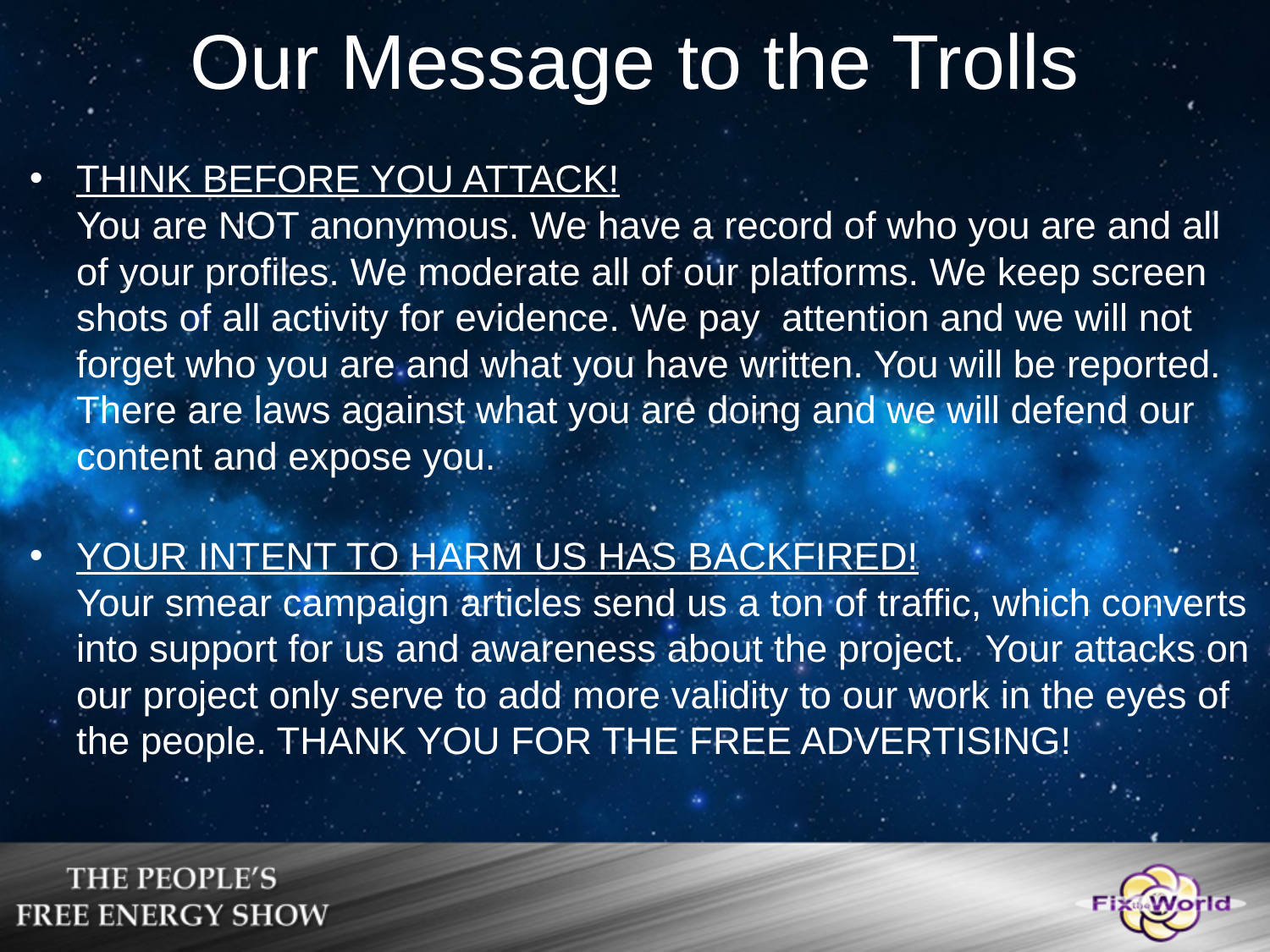

# Our Message to the Trolls
THINK BEFORE YOU ATTACK!
You are NOT anonymous. We have a record of who you are and all of your profiles. We moderate all of our platforms. We keep screen shots of all activity for evidence. We pay  attention and we will not forget who you are and what you have written. You will be reported. There are laws against what you are doing and we will defend our content and expose you.
YOUR INTENT TO HARM US HAS BACKFIRED!
Your smear campaign articles send us a ton of traffic, which converts into support for us and awareness about the project.  Your attacks on our project only serve to add more validity to our work in the eyes of the people. THANK YOU FOR THE FREE ADVERTISING!